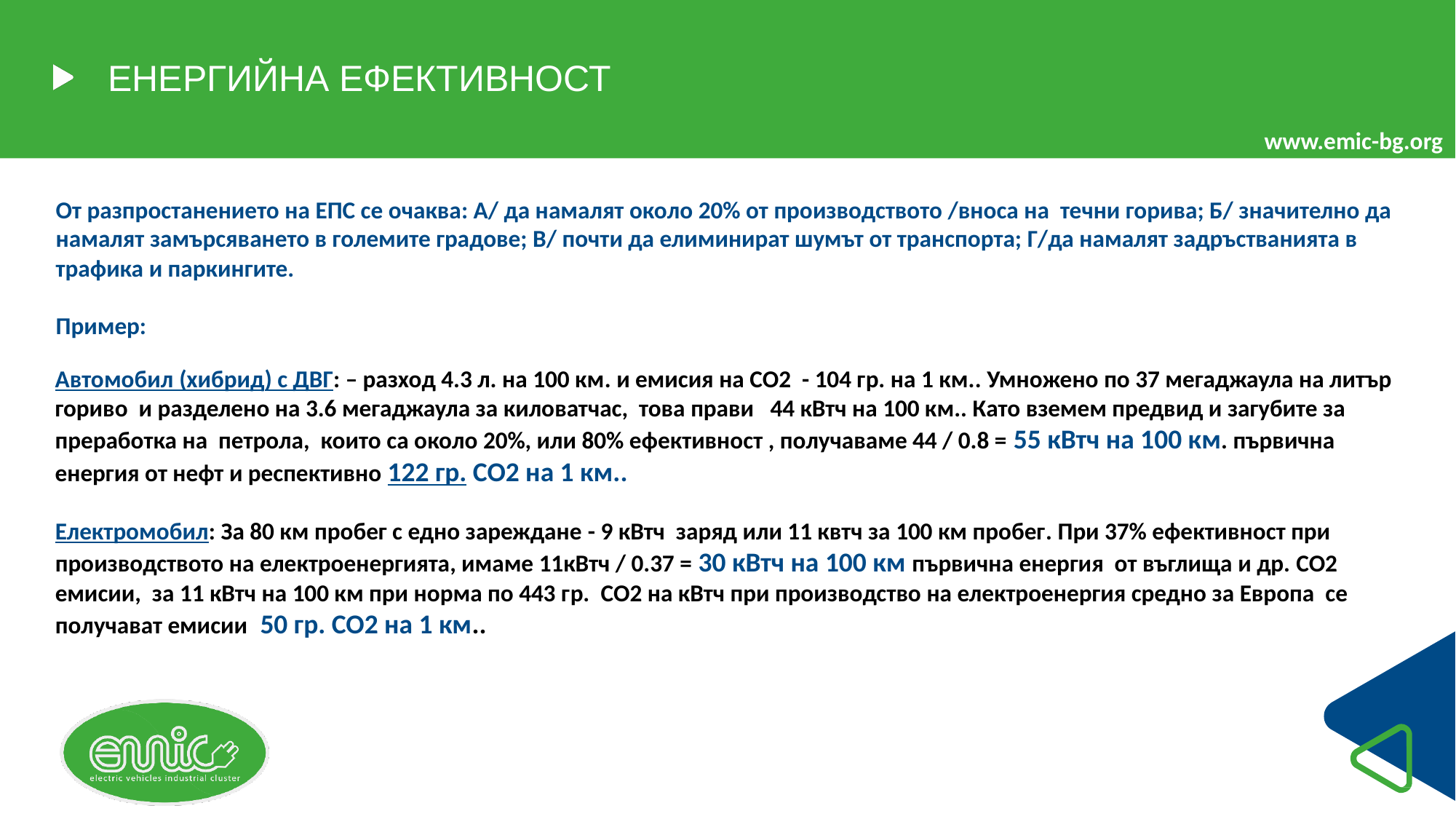

# ЕНЕРГИЙНА ЕФЕКТИВНОСТ

От разпростанението на ЕПС се очаква: А/ да намалят около 20% от производството /вноса на  течни горива; Б/ значително да намалят замърсяването в големите градове; В/ почти да елиминират шумът от транспорта; Г/да намалят задръстванията в трафика и паркингите.

Пример:
Автомобил (хибрид) с ДВГ: – разход 4.3 л. на 100 км. и емисия на СО2  - 104 гр. на 1 км.. Умножено по 37 мегаджаула на литър гориво  и разделено на 3.6 мегаджаула за киловатчас,  това прави   44 кВтч на 100 км.. Като вземем предвид и загубите за преработка на  петрола,  които са около 20%, или 80% ефективност , получаваме 44 / 0.8 = 55 кВтч на 100 км. първична енергия от нефт и респективно 122 гр. СО2 на 1 км..
Електромобил: За 80 км пробег с едно зареждане - 9 кВтч  заряд или 11 квтч за 100 км пробег. При 37% ефективност при производството на електроенергията, имаме 11кВтч / 0.37 = 30 кВтч на 100 км първична енергия  от въглища и др. СО2 емисии,  за 11 кВтч на 100 км при норма по 443 гр.  СО2 на кВтч при производство на електроенергия средно за Европа  се получават емисии  50 гр. СО2 на 1 км..